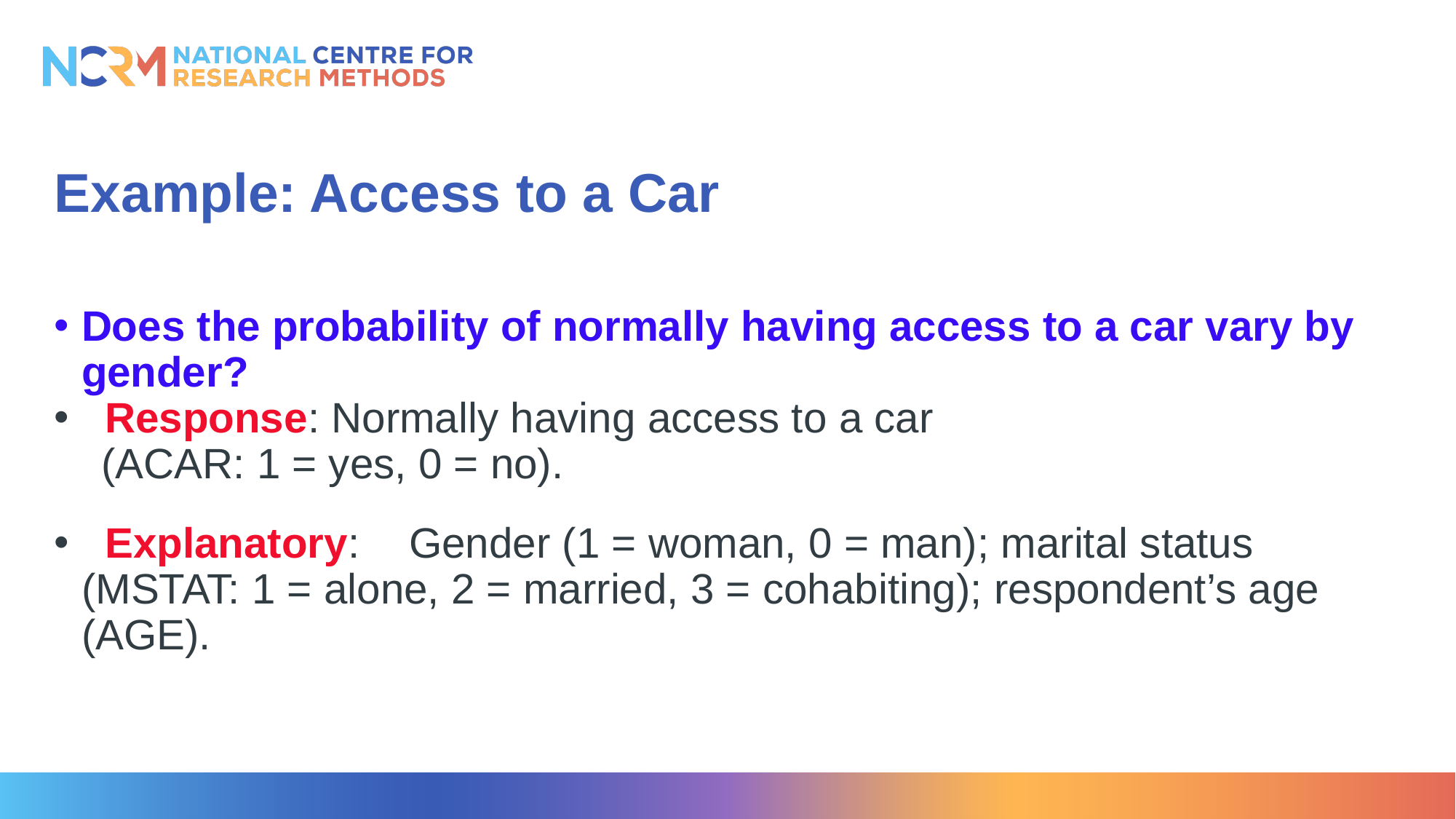

# Example: Access to a Car
Does the probability of normally having access to a car vary by gender?
  Response: Normally having access to a car
    (ACAR: 1 = yes, 0 = no).
  Explanatory:	Gender (1 = woman, 0 = man); marital status (MSTAT: 1 = alone, 2 = married, 3 = cohabiting); respondent’s age (AGE).